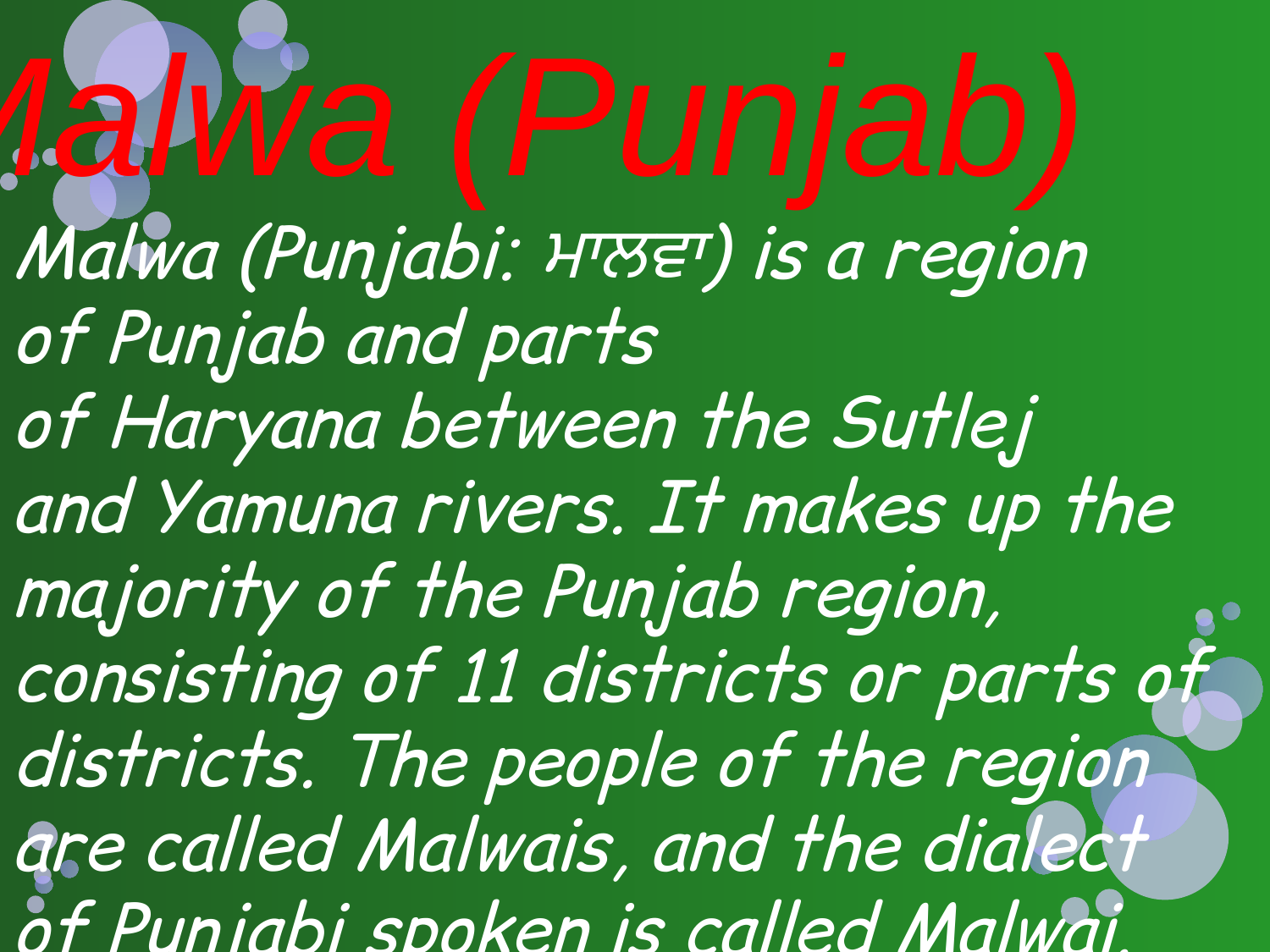

Malwa (Punjab)
Malwa (Punjabi: ਮਾਲਵਾ) is a region of Punjab and parts of Haryana between the Sutlej and Yamuna rivers. It makes up the majority of the Punjab region, consisting of 11 districts or parts of districts. The people of the region are called Malwais, and the dialect of Punjabi spoken is called Malwai.